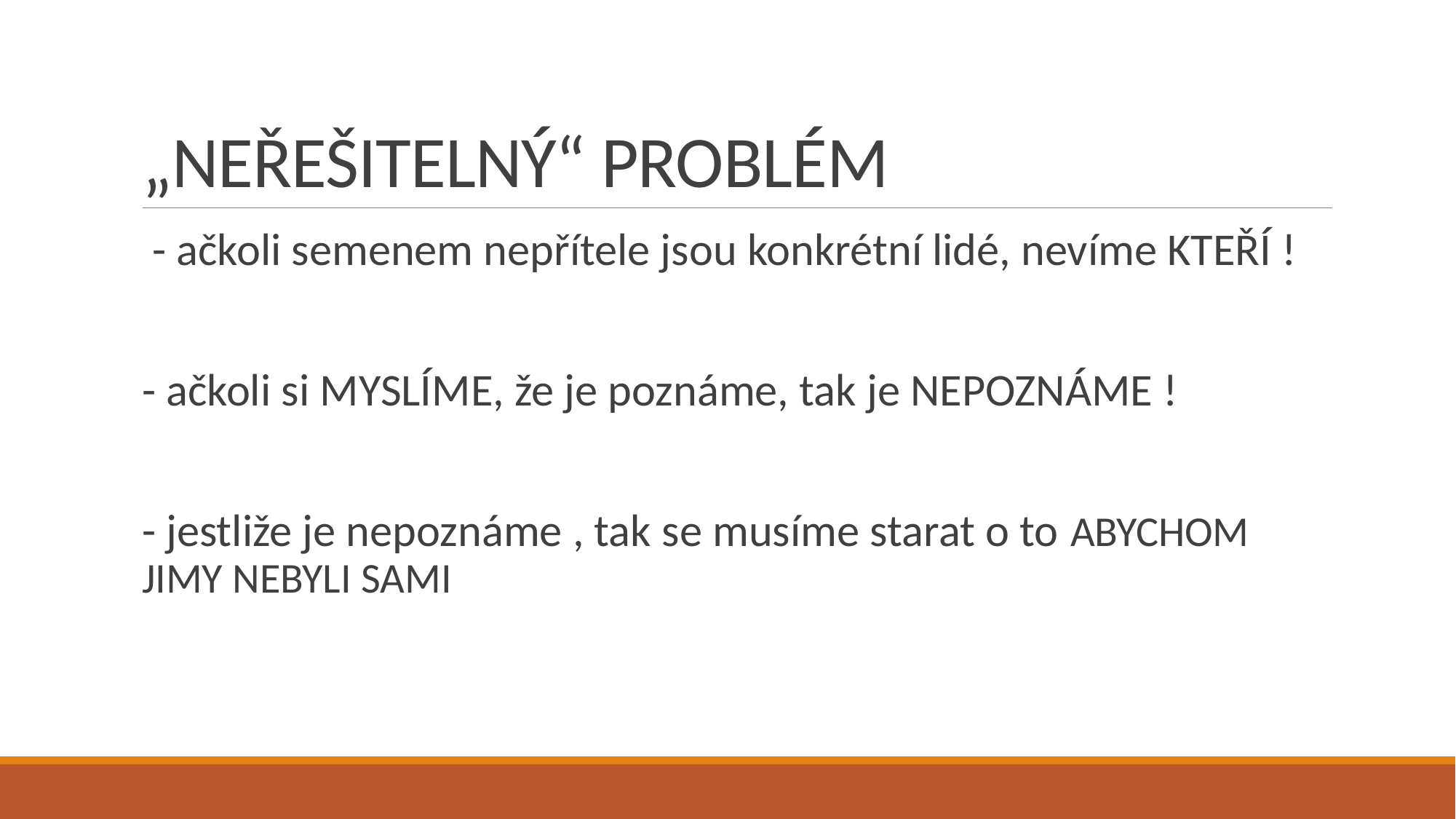

# „NEŘEŠITELNÝ“ PROBLÉM
 - ačkoli semenem nepřítele jsou konkrétní lidé, nevíme KTEŘÍ !

- ačkoli si MYSLÍME, že je poznáme, tak je NEPOZNÁME !

- jestliže je nepoznáme , tak se musíme starat o to ABYCHOM JIMY NEBYLI SAMI